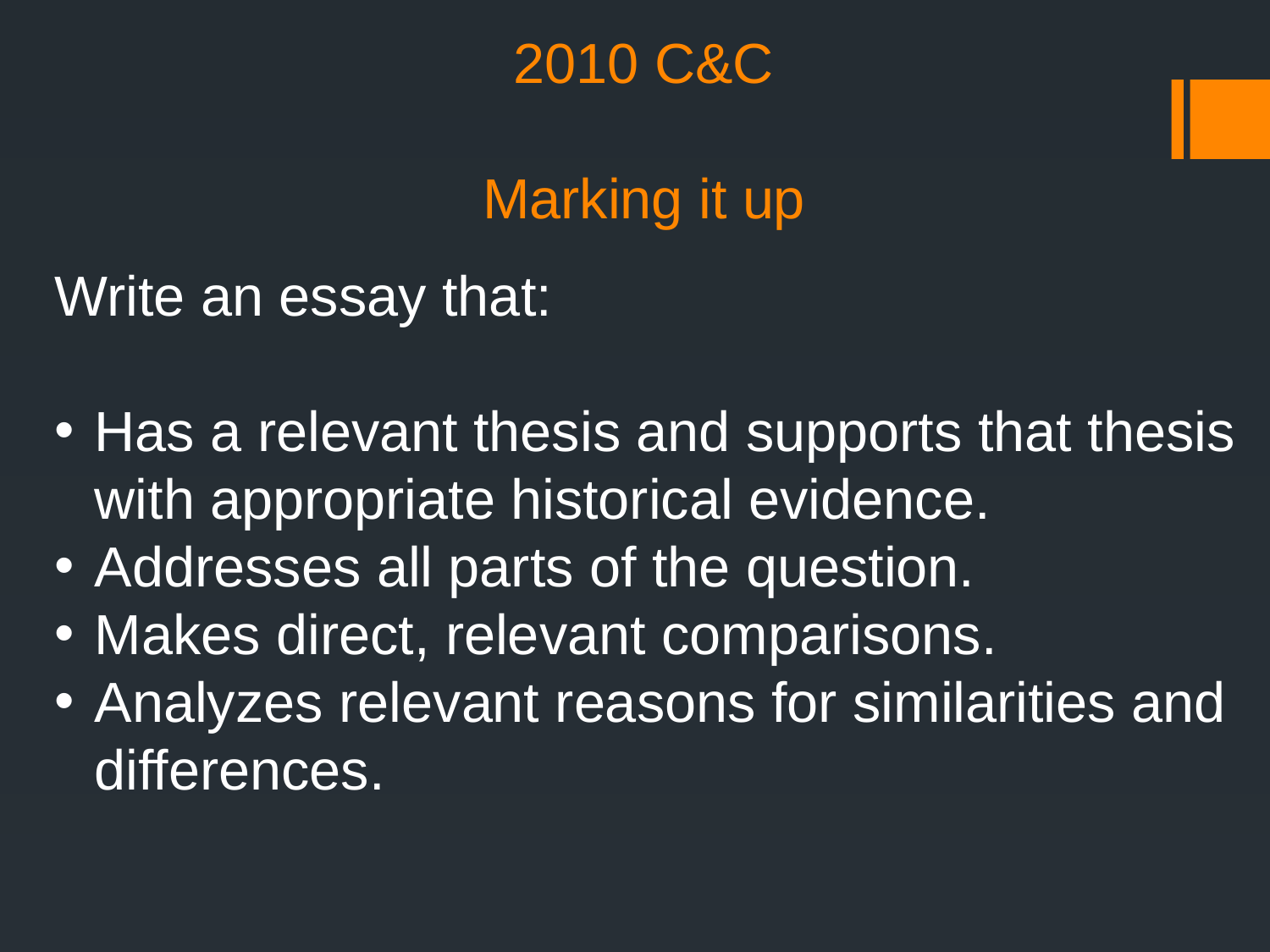

2010 C&C

Marking it up
Write an essay that:

Has a relevant thesis and supports that thesis with appropriate historical evidence.
Addresses all parts of the question.
Makes direct, relevant comparisons.
Analyzes relevant reasons for similarities and differences.